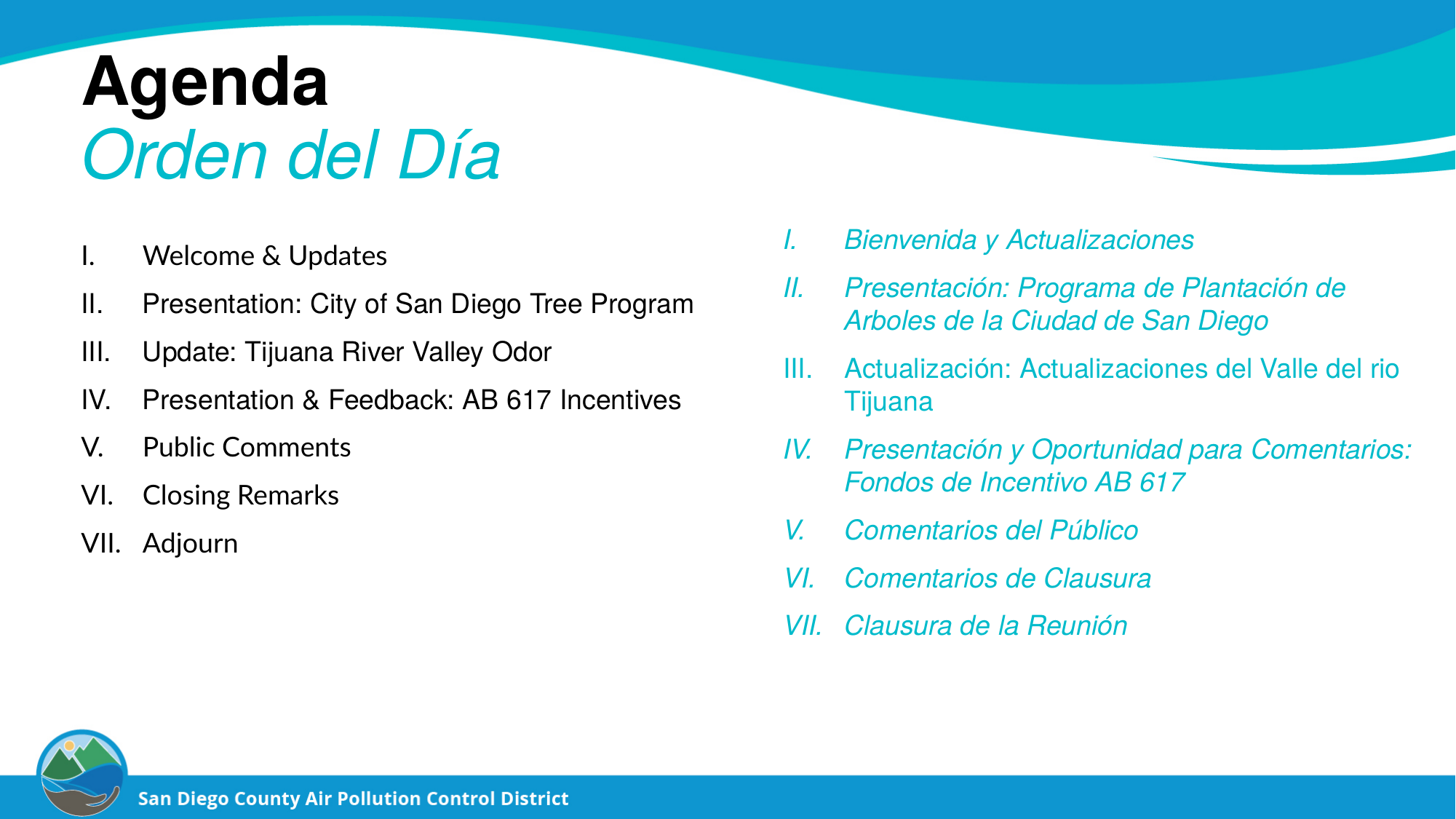

# Agenda Orden del Día
Bienvenida y Actualizaciones
Presentación: Programa de Plantación de Arboles de la Ciudad de San Diego
Actualización: Actualizaciones del Valle del rio Tijuana
Presentación y Oportunidad para Comentarios: Fondos de Incentivo AB 617
Comentarios del Público
Comentarios de Clausura
Clausura de la Reunión
Welcome & Updates
Presentation: City of San Diego Tree Program
Update: Tijuana River Valley Odor
Presentation & Feedback: AB 617 Incentives
Public Comments
Closing Remarks
Adjourn